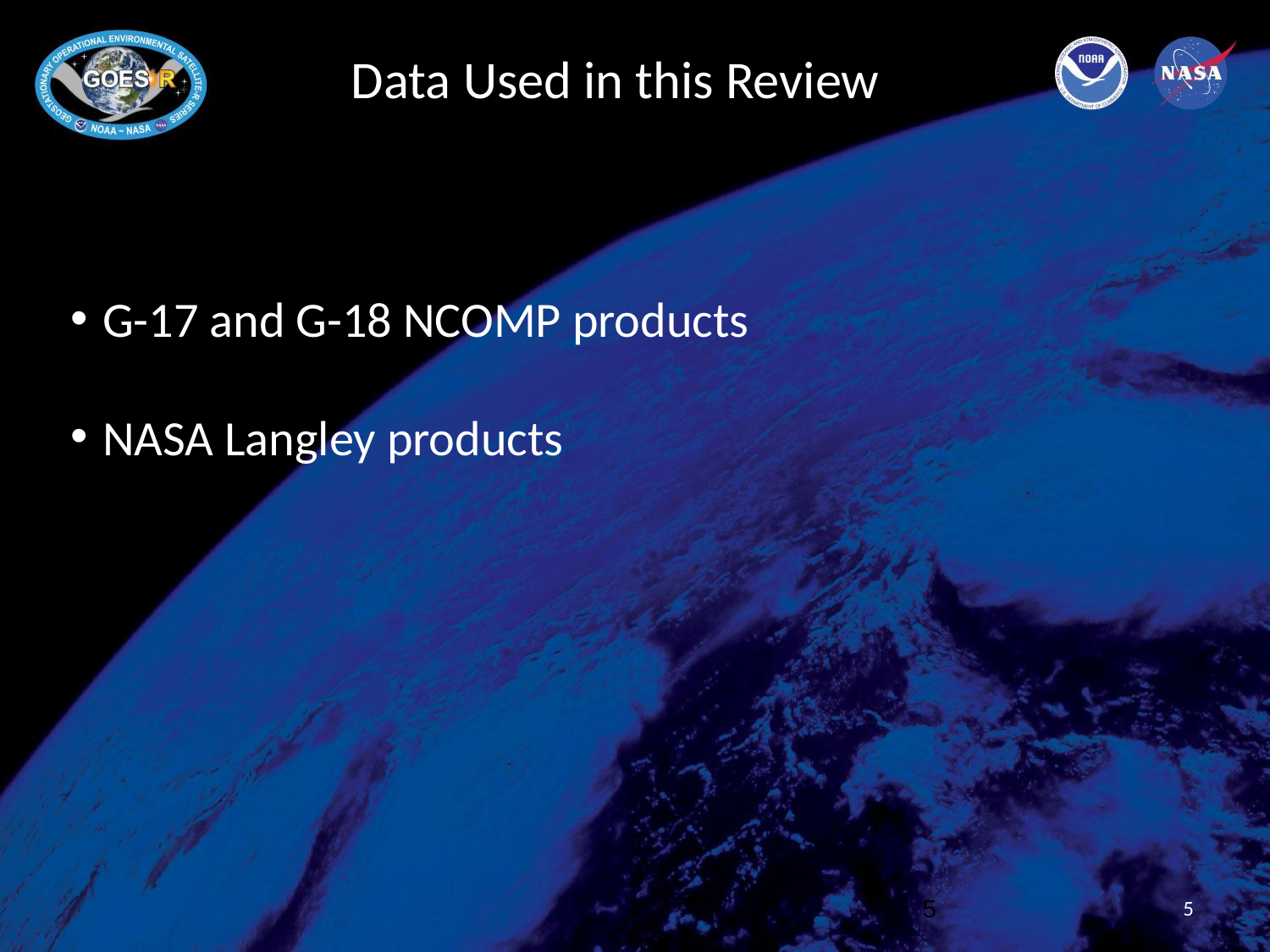

Data Used in this Review

G-17 and G-18 NCOMP products

NASA Langley products
5
5